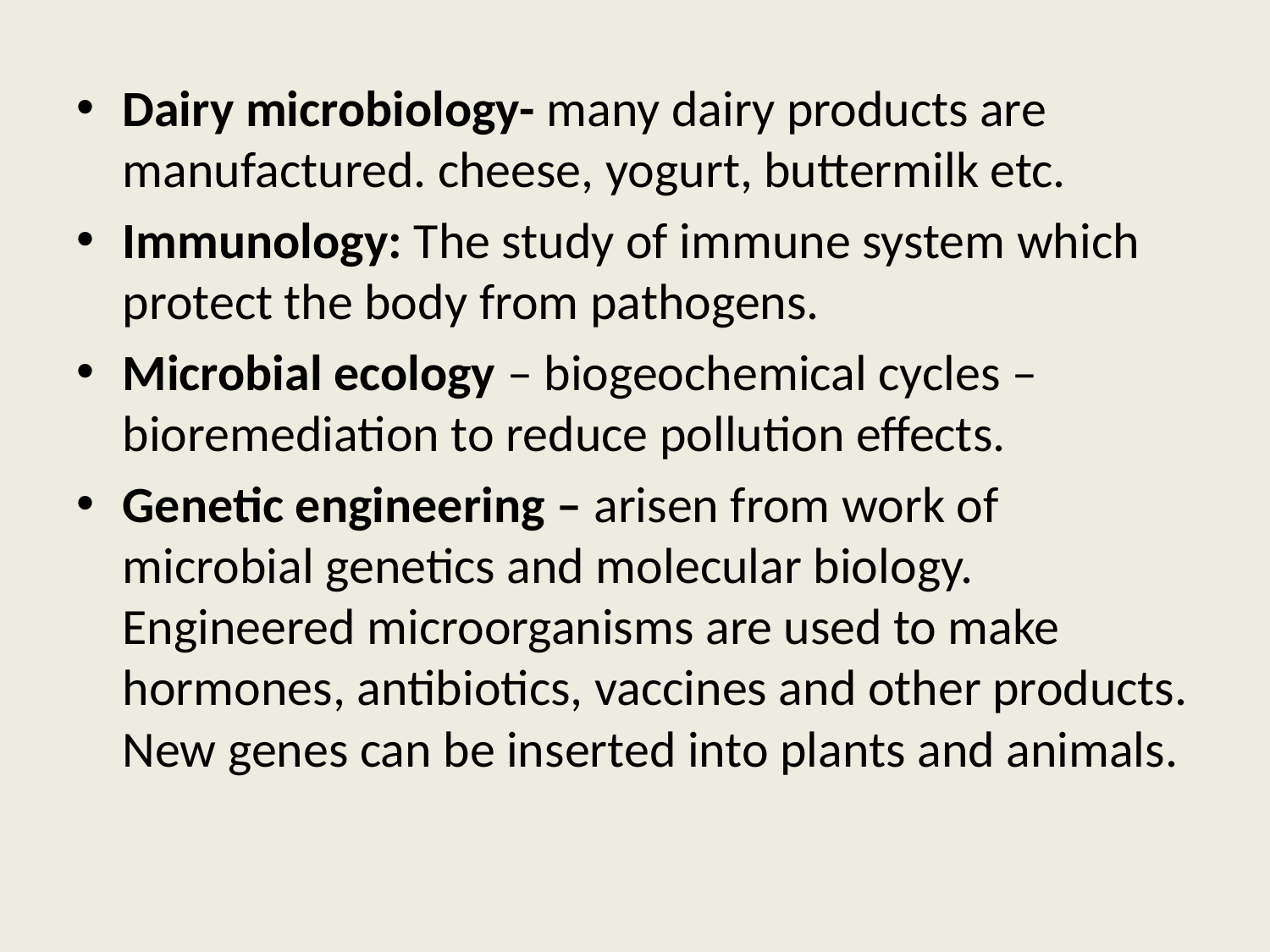

Dairy microbiology- many dairy products are manufactured. cheese, yogurt, buttermilk etc.
Immunology: The study of immune system which protect the body from pathogens.
Microbial ecology – biogeochemical cycles – bioremediation to reduce pollution effects.
Genetic engineering – arisen from work of microbial genetics and molecular biology. Engineered microorganisms are used to make hormones, antibiotics, vaccines and other products. New genes can be inserted into plants and animals.